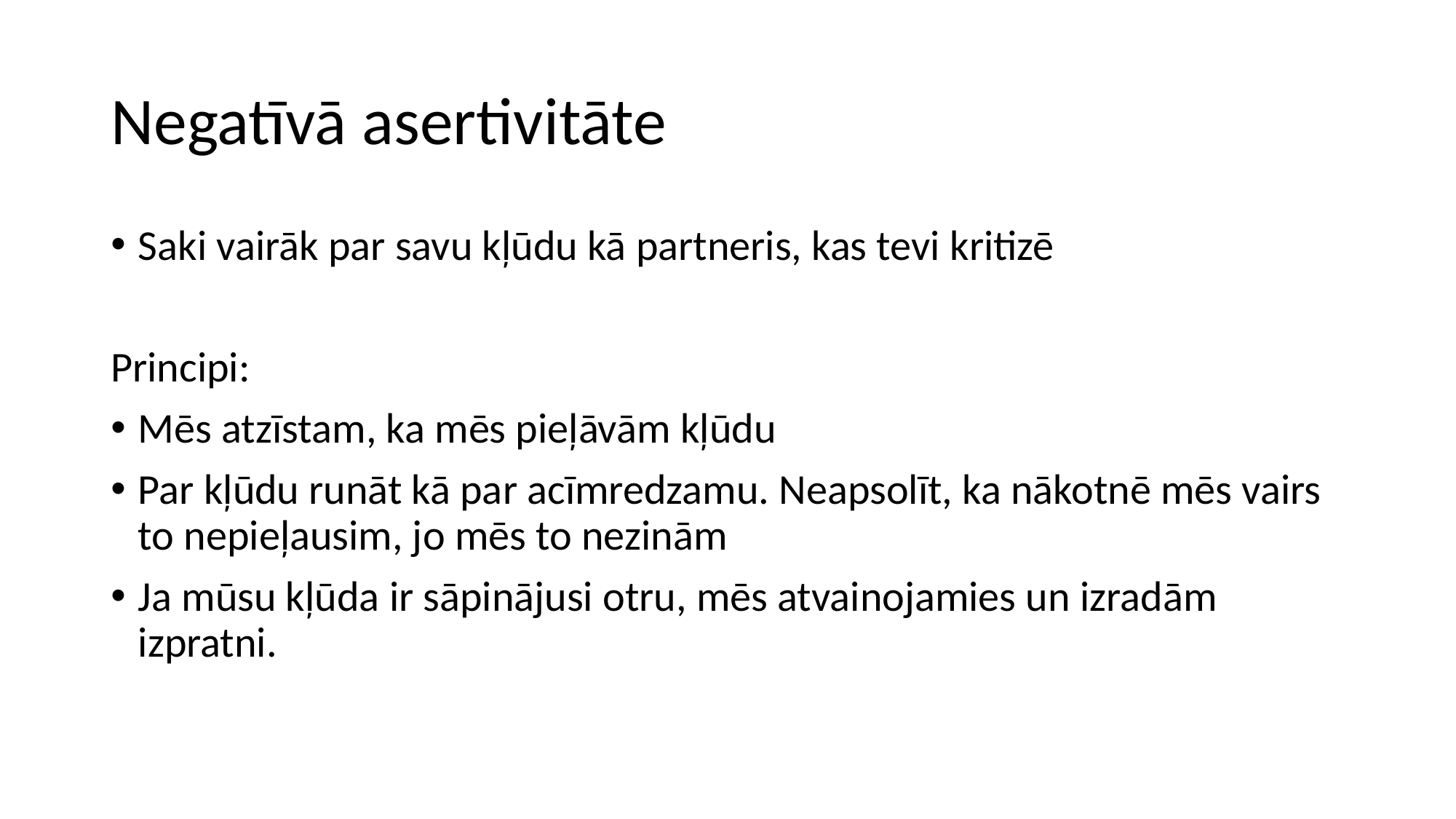

# Negatīvā asertivitāte
Saki vairāk par savu kļūdu kā partneris, kas tevi kritizē

Principi:
Mēs atzīstam, ka mēs pieļāvām kļūdu
Par kļūdu runāt kā par acīmredzamu. Neapsolīt, ka nākotnē mēs vairs to nepieļausim, jo mēs to nezinām
Ja mūsu kļūda ir sāpinājusi otru, mēs atvainojamies un izradām izpratni.